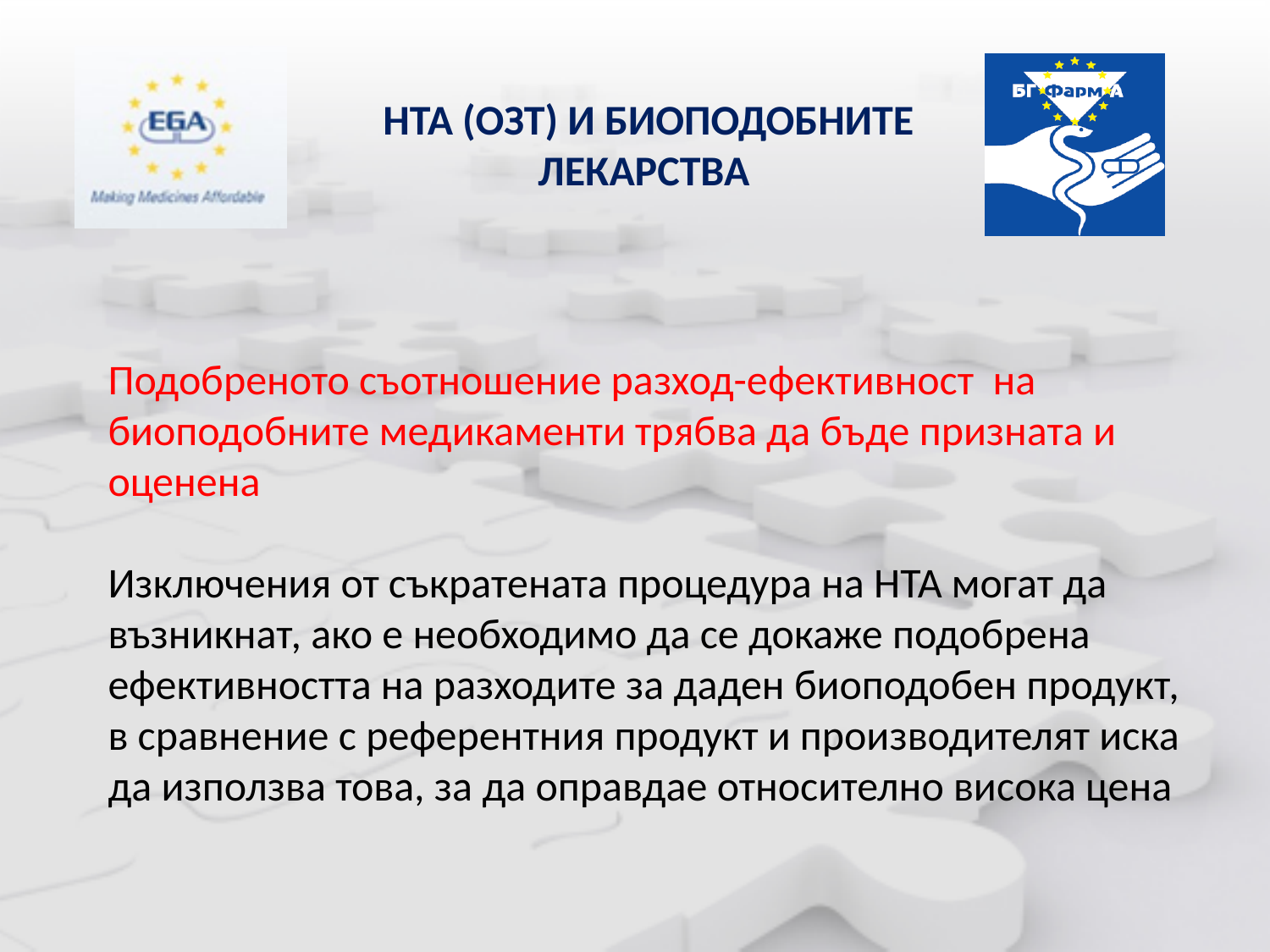

HTA (ОЗТ) И БИОПОДОБНИТЕ ЛЕКАРСТВА
# Подобреното съотношение разход-ефективност  на биоподобните медикаменти трябва да бъде призната и оценена
Изключения от съкратената процедура на HTA могат да възникнат, ако е необходимо да се докаже подобрена ефективността на разходите за даден биоподобен продукт, в сравнение с референтния продукт и производителят иска да използва това, за да оправдае относително висока цена